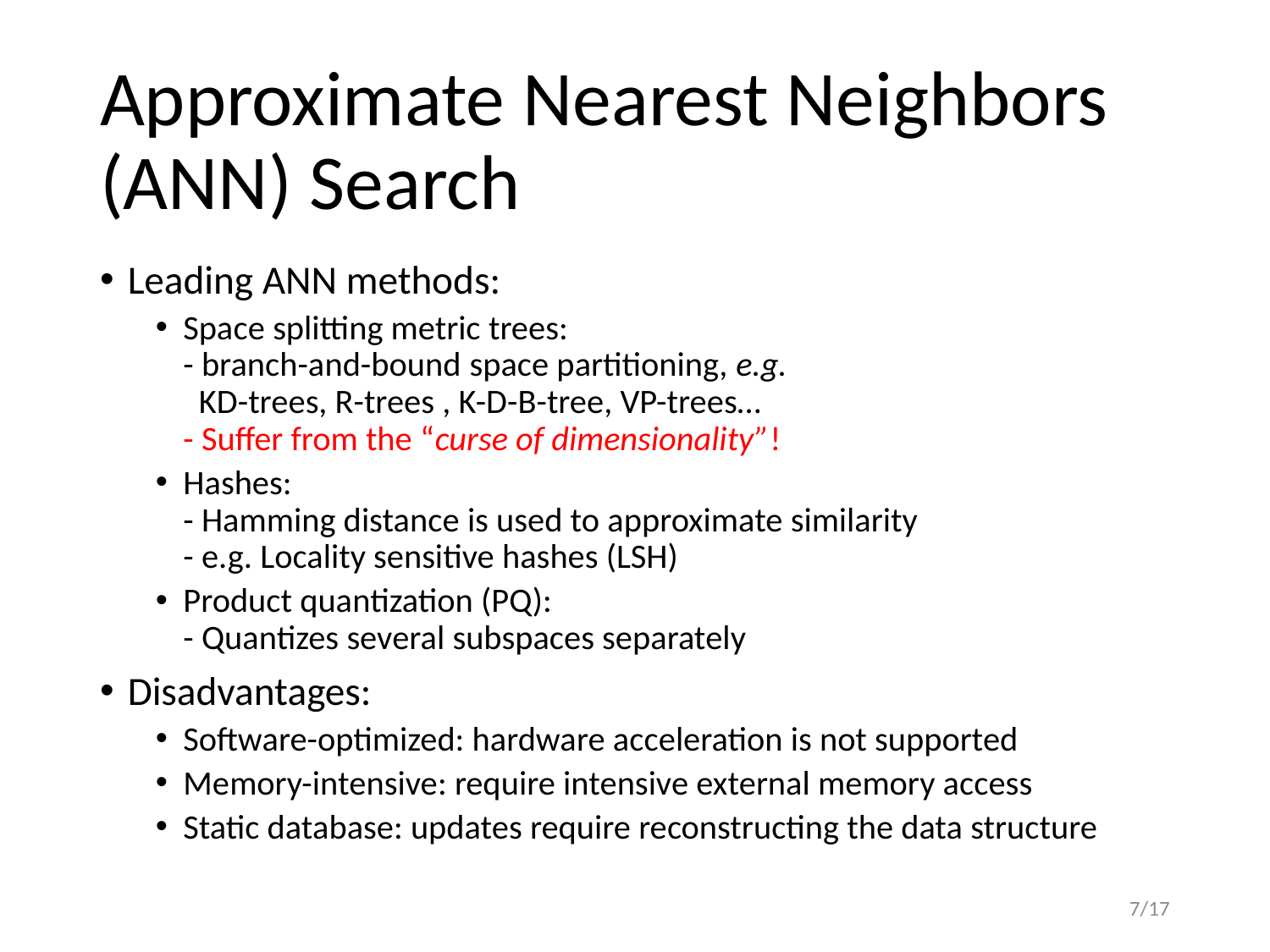

# Approximate Nearest Neighbors (ANN) Search
Leading ANN methods:
Space splitting metric trees:
- branch-and-bound space partitioning, e.g.
  KD-trees, R-trees , K-D-B-tree, VP-trees…
- Suffer from the “curse of dimensionality”!
Hashes:
- Hamming distance is used to approximate similarity
- e.g. Locality sensitive hashes (LSH)
Product quantization (PQ):
- Quantizes several subspaces separately
Disadvantages:
Software-optimized: hardware acceleration is not supported
Memory-intensive: require intensive external memory access
Static database: updates require reconstructing the data structure
7/17